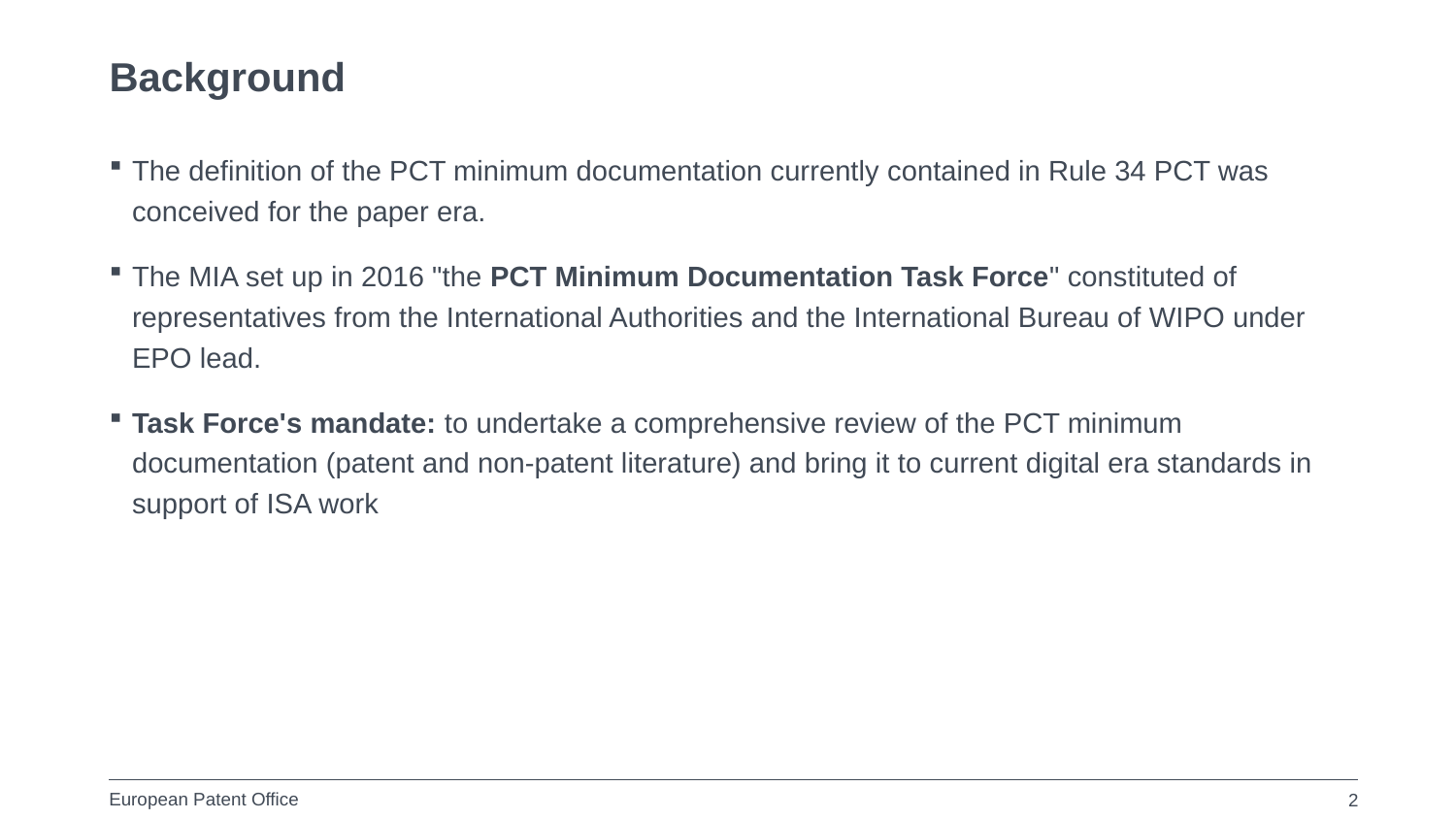

# Background
The definition of the PCT minimum documentation currently contained in Rule 34 PCT was conceived for the paper era.
The MIA set up in 2016 "the PCT Minimum Documentation Task Force" constituted of representatives from the International Authorities and the International Bureau of WIPO under EPO lead.
Task Force's mandate: to undertake a comprehensive review of the PCT minimum documentation (patent and non-patent literature) and bring it to current digital era standards in support of ISA work

2